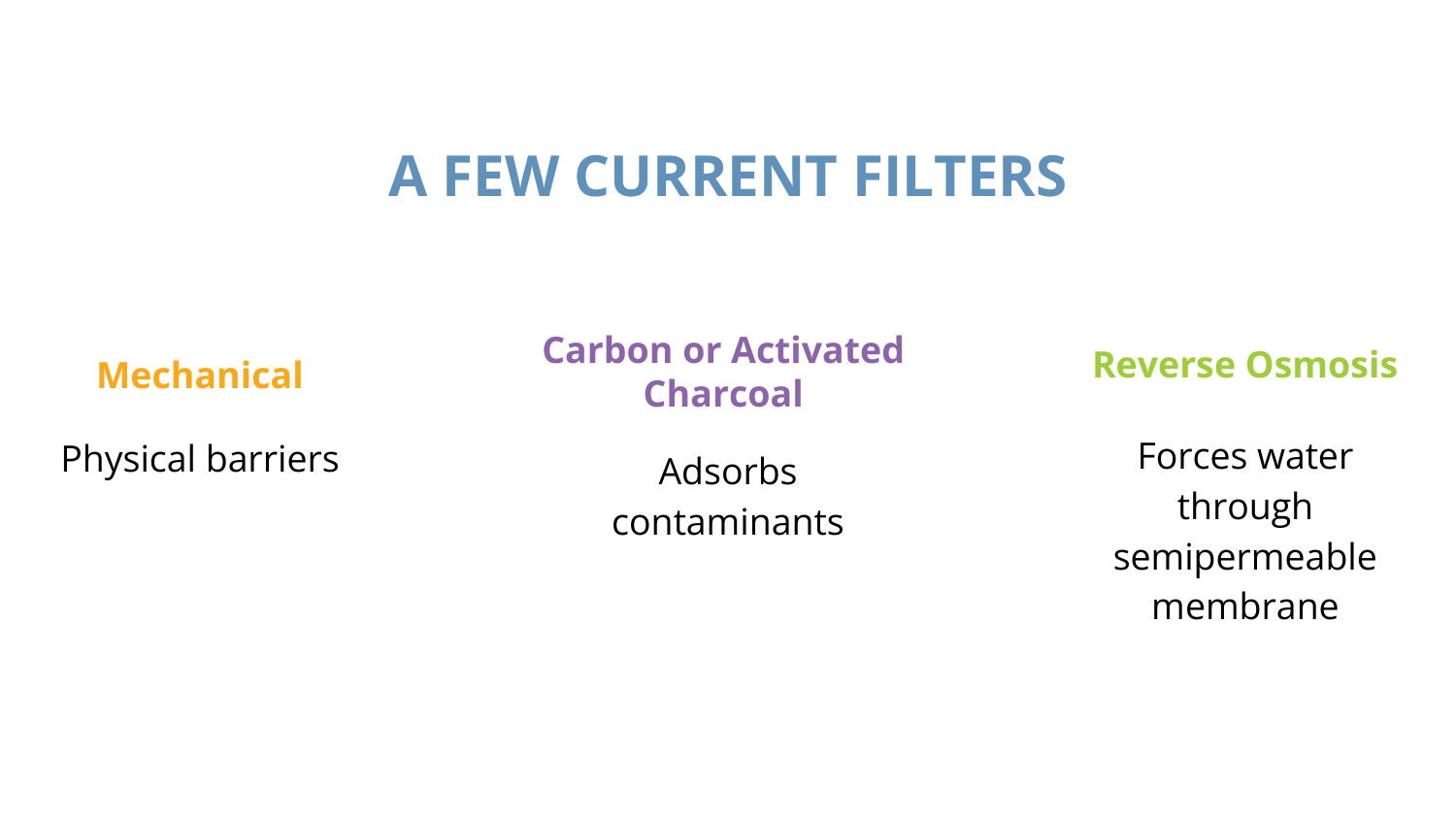

A few current filters
Reverse Osmosis
Carbon or Activated Charcoal
Mechanical
Forces water through semipermeable membrane
Physical barriers
Adsorbs contaminants